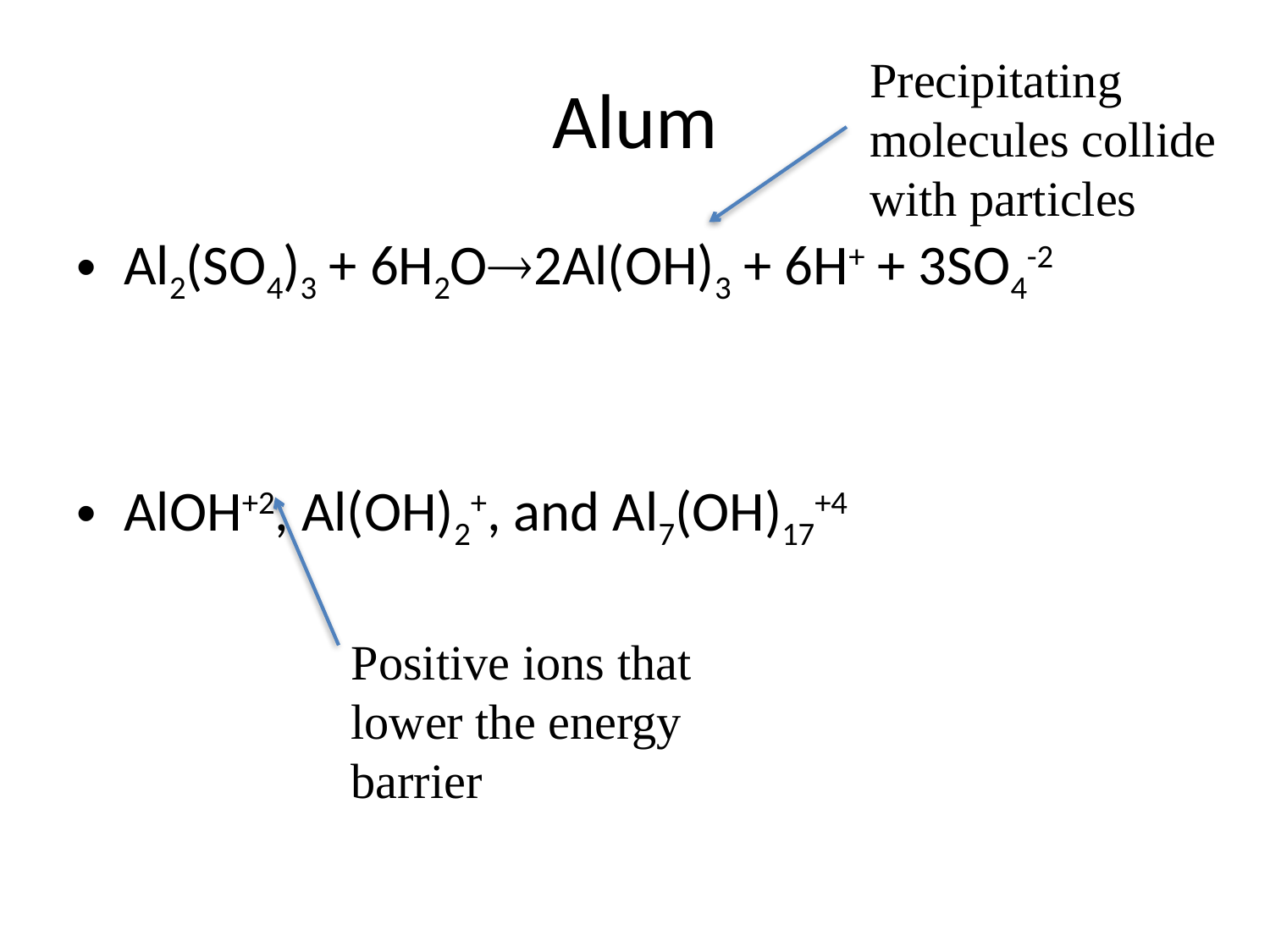

# Alum
Precipitating molecules collide with particles
Al2(SO4)3 + 6H2O→2Al(OH)3 + 6H+ + 3SO4-2

AlOH+2, Al(OH)2+, and Al7(OH)17+4

Positive ions that lower the energy barrier